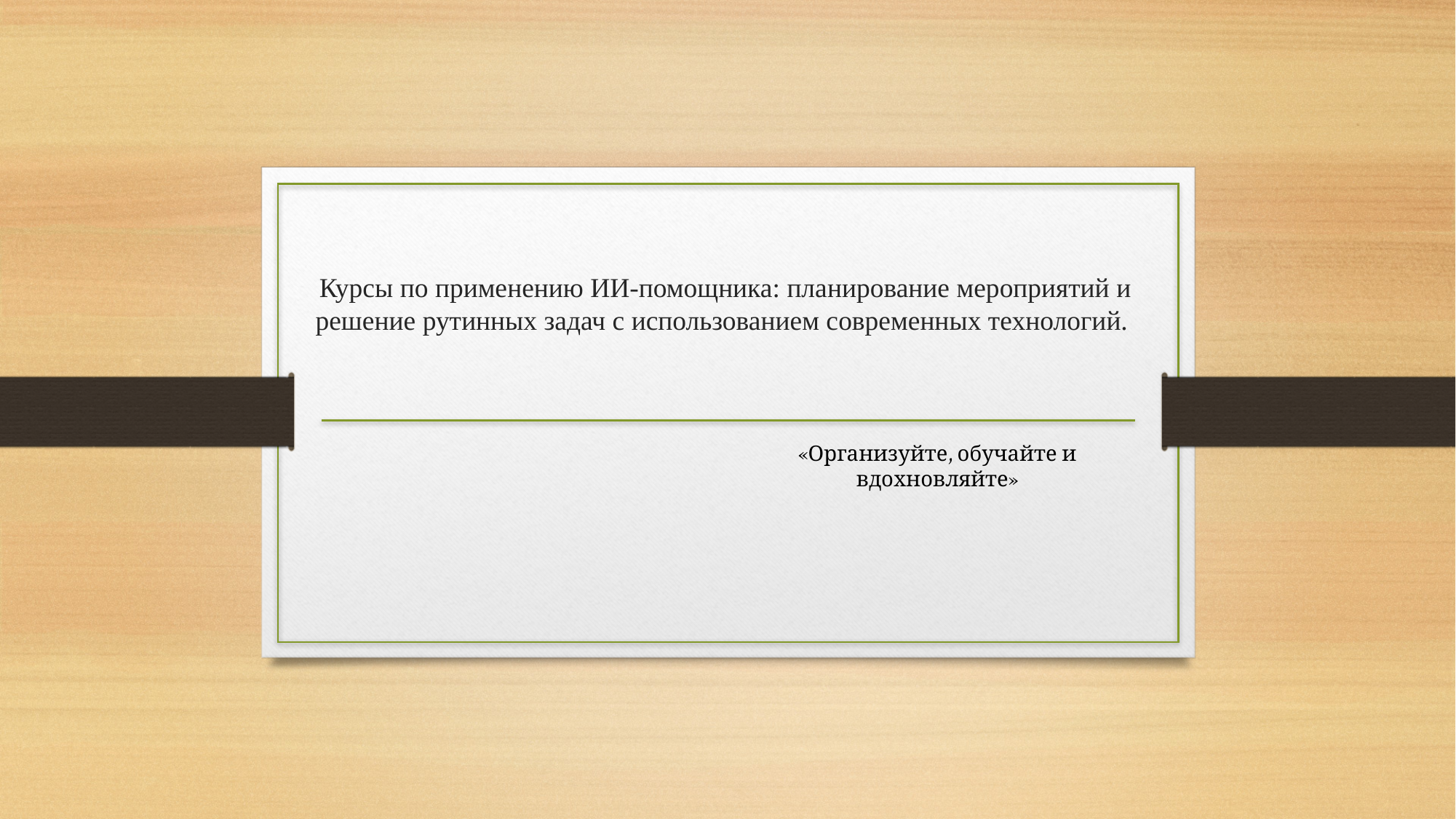

# Курсы по применению ИИ-помощника: планирование мероприятий и решение рутинных задач с использованием современных технологий.
«Организуйте, обучайте и вдохновляйте»